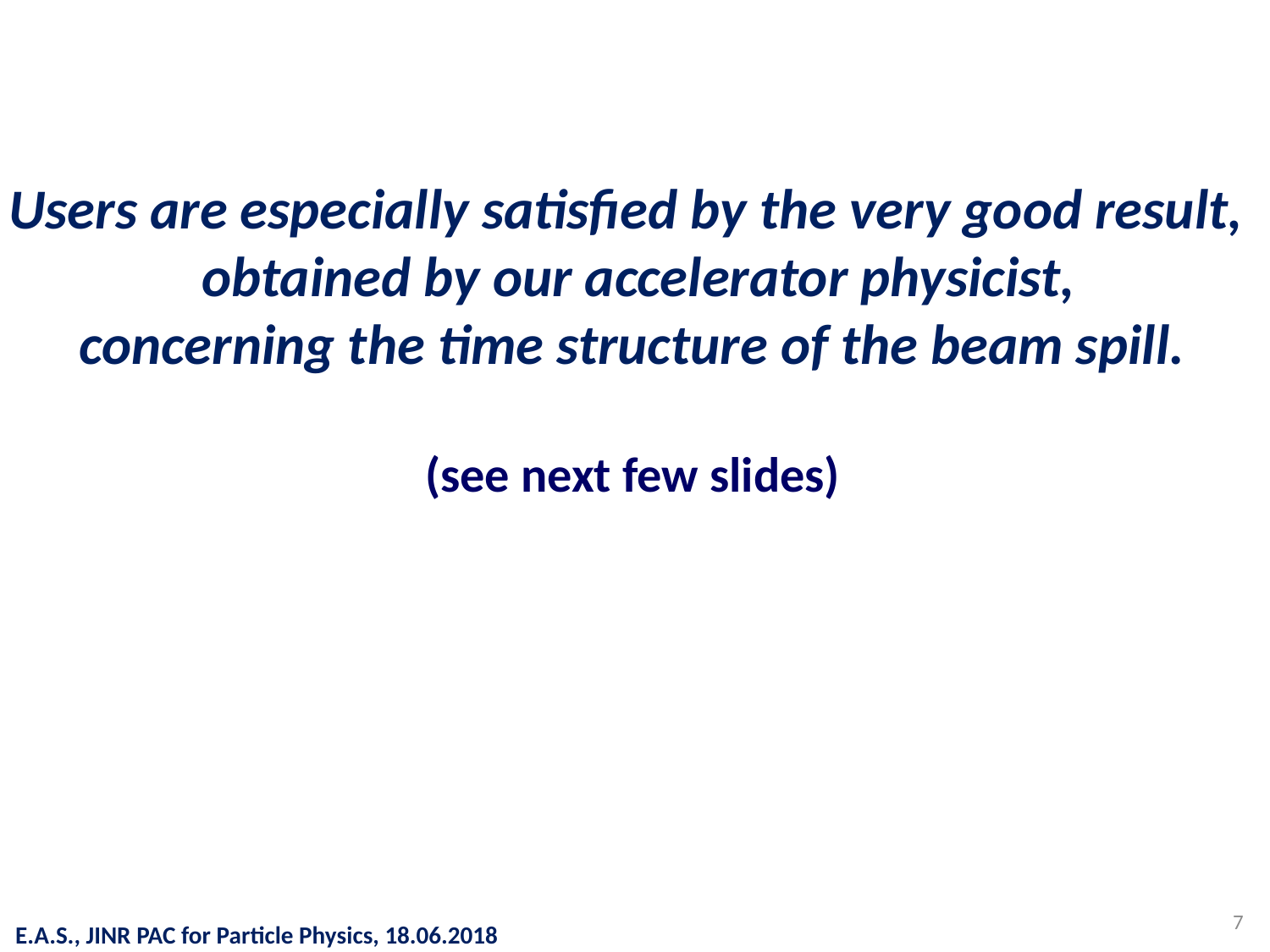

Users are especially satisfied by the very good result,
 obtained by our accelerator physicist,
concerning the time structure of the beam spill.

(see next few slides)
7
E.A.S., JINR PAC for Particle Physics, 18.06.2018